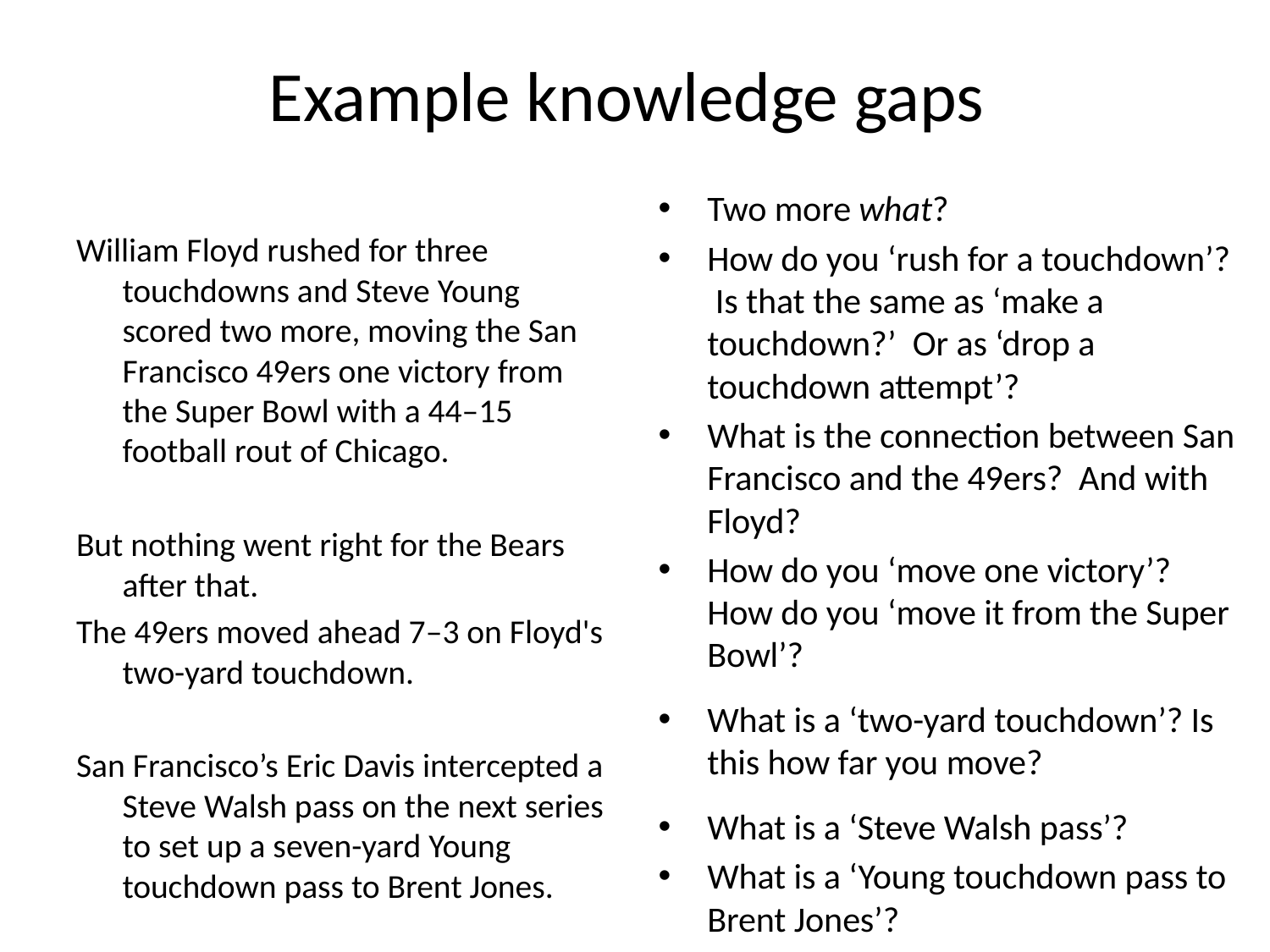

# Example knowledge gaps
Two more what?
How do you ‘rush for a touchdown’?  Is that the same as ‘make a touchdown?’  Or as ‘drop a touchdown attempt’?
What is the connection between San Francisco and the 49ers?  And with Floyd?
How do you ‘move one victory’?  How do you ‘move it from the Super Bowl’?
What is a ‘two-yard touchdown’? Is this how far you move?
What is a ‘Steve Walsh pass’?
What is a ‘Young touchdown pass to Brent Jones’?

William Floyd rushed for three touchdowns and Steve Young scored two more, moving the San Francisco 49ers one victory from the Super Bowl with a 44–15 football rout of Chicago.

But nothing went right for the Bears after that.
The 49ers moved ahead 7–3 on Floyd's two-yard touchdown.

San Francisco’s Eric Davis intercepted a Steve Walsh pass on the next series to set up a seven-yard Young touchdown pass to Brent Jones.